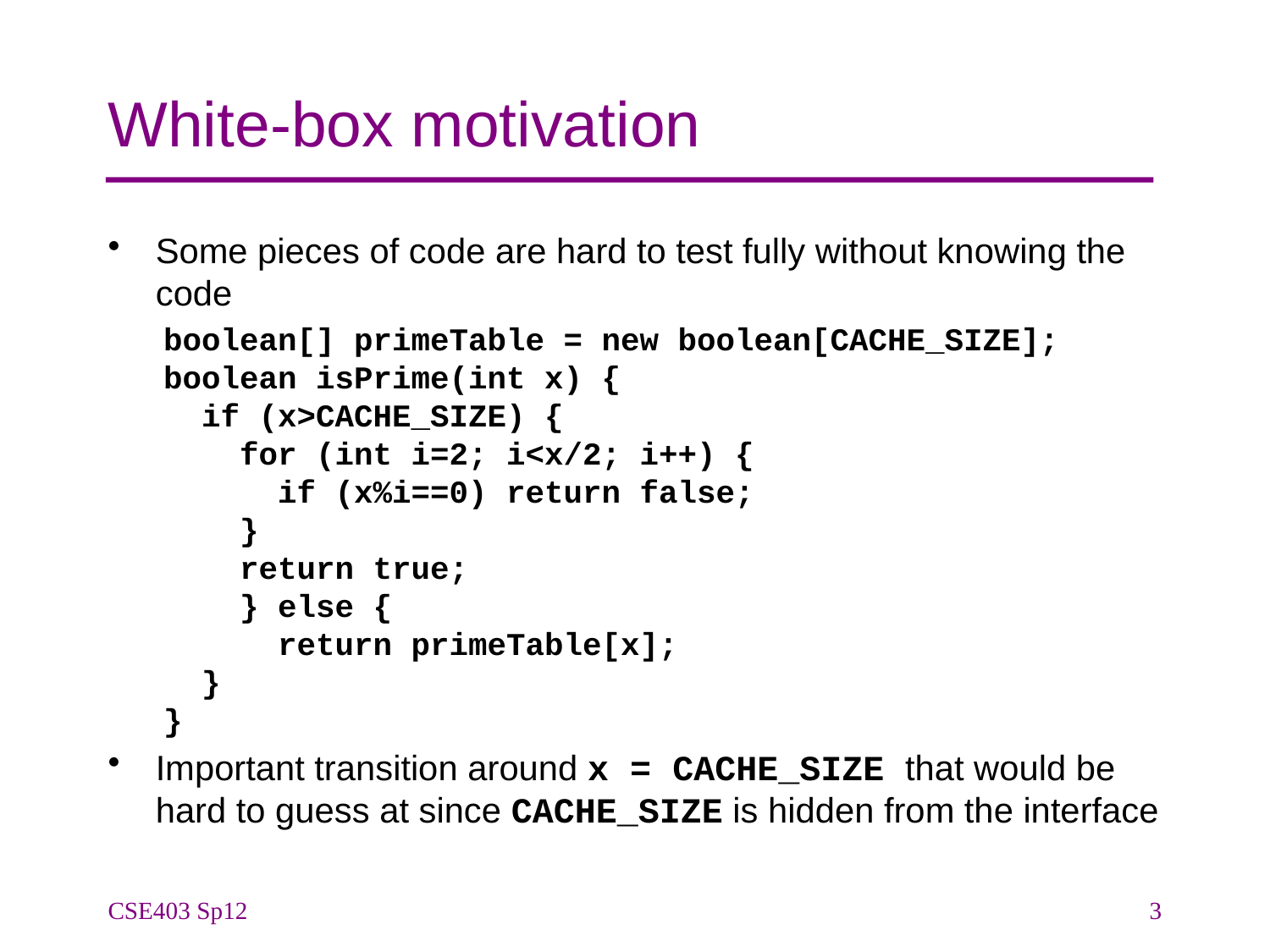

# White-box motivation
Some pieces of code are hard to test fully without knowing the code
boolean[] primeTable = new boolean[CACHE_SIZE];
boolean isPrime(int x) {
  if (x>CACHE_SIZE) {
    for (int i=2; i<x/2; i++) {
      if (x%i==0) return false;
    }
    return true;
    } else {
      return primeTable[x];
  }
}
Important transition around x = CACHE_SIZE that would be hard to guess at since CACHE_SIZE is hidden from the interface

CSE403 Sp12
3